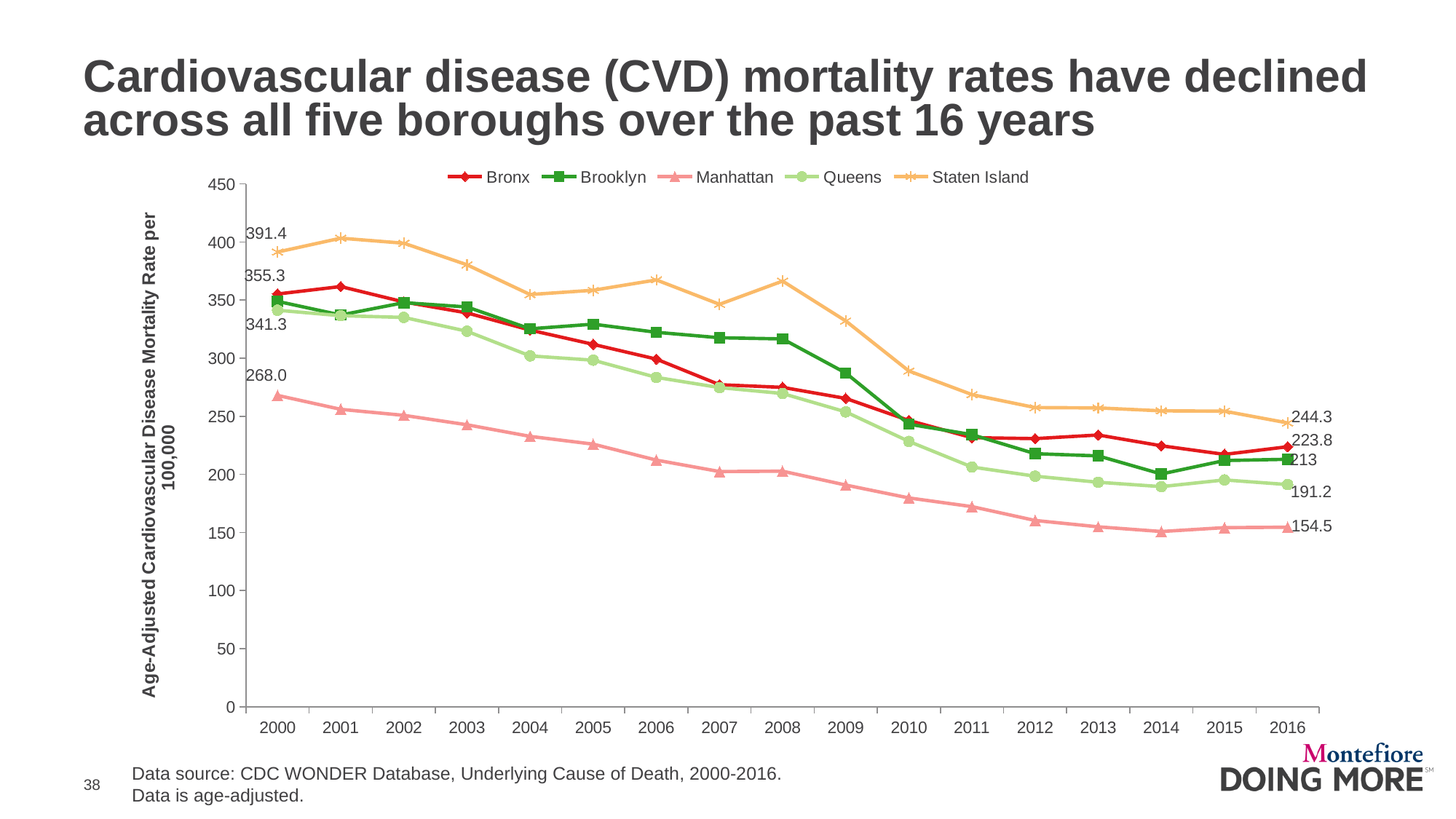

# Cardiovascular disease (CVD) mortality rates have declined across all five boroughs over the past 16 years

### Chart

| Category | Bronx | Brooklyn | Manhattan | Queens | Staten Island |
|---|---|---|---|---|---|
| 2000 | 355.3 | 348.9 | 268.0 | 341.3 | 391.4 |
| 2001 | 361.7 | 337.2 | 256.0 | 336.6 | 403.3 |
| 2002 | 348.4 | 347.8 | 250.8 | 335.1 | 399.0 |
| 2003 | 339.0 | 344.1 | 242.7 | 323.2 | 380.4 |
| 2004 | 324.2 | 325.3 | 232.7 | 302.0 | 354.8 |
| 2005 | 311.9 | 329.3 | 226.0 | 298.3 | 358.5 |
| 2006 | 299.2 | 322.3 | 212.3 | 283.5 | 367.4 |
| 2007 | 277.2 | 317.6 | 202.4 | 274.7 | 346.4 |
| 2008 | 274.9 | 316.6 | 202.7 | 269.6 | 366.4 |
| 2009 | 265.4 | 287.3 | 190.8 | 253.8 | 332.1 |
| 2010 | 246.4 | 243.2 | 179.7 | 228.4 | 289.0 |
| 2011 | 231.6 | 234.2 | 172.2 | 206.3 | 268.7 |
| 2012 | 230.8 | 217.8 | 160.3 | 198.4 | 257.5 |
| 2013 | 233.9 | 215.9 | 154.8 | 193.2 | 257.2 |
| 2014 | 224.6 | 200.3 | 150.8 | 189.4 | 254.7 |
| 2015 | 217.2 | 211.9 | 154.1 | 195.2 | 254.4 |
| 2016 | 223.8 | 213.0 | 154.5 | 191.2 | 244.3 |
Data source: CDC WONDER Database, Underlying Cause of Death, 2000-2016.
Data is age-adjusted.